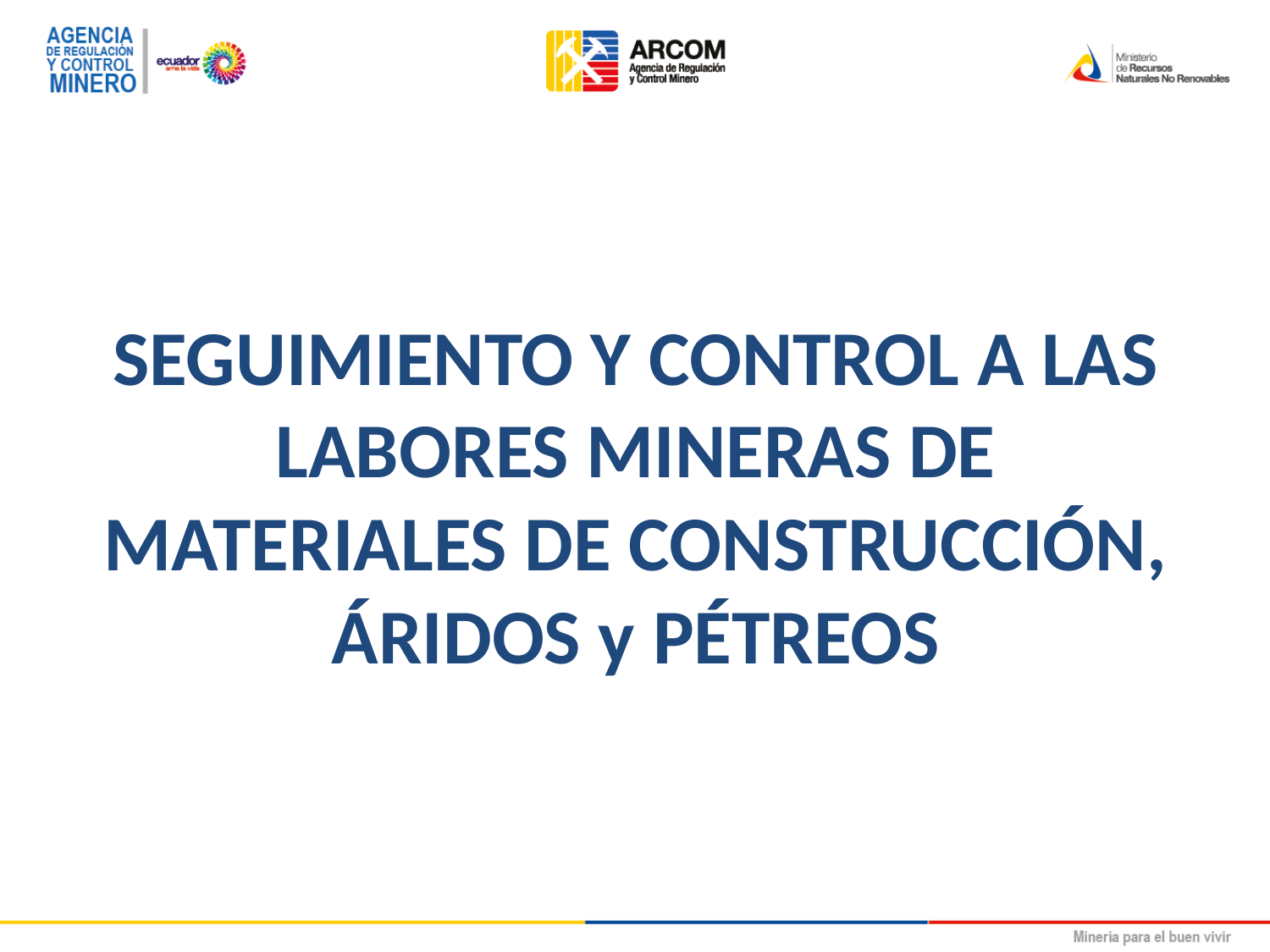

SEGUIMIENTO Y CONTROL A LAS LABORES MINERAS DE MATERIALES DE CONSTRUCCIÓN, ÁRIDOS y PÉTREOS